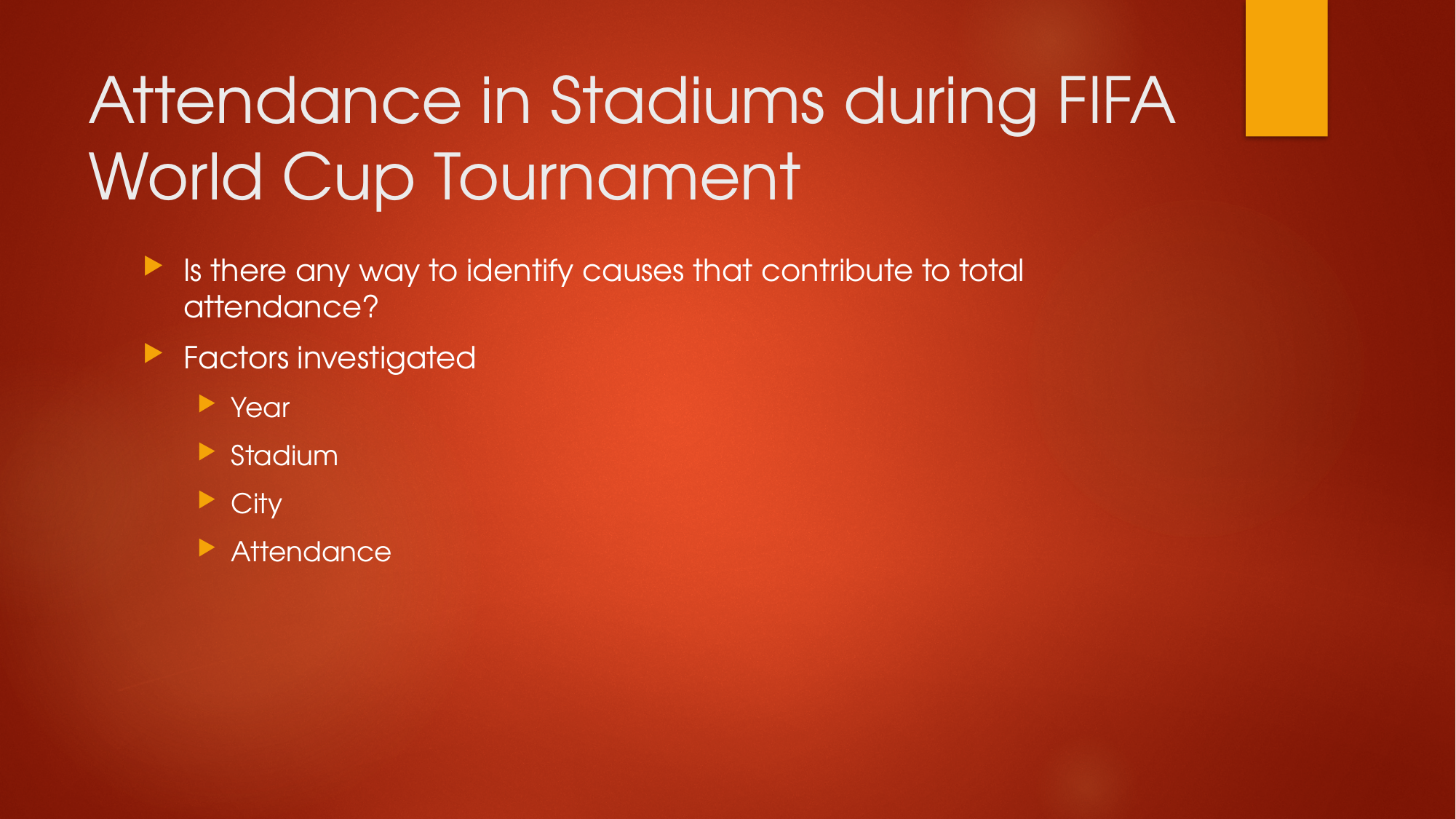

# Attendance in Stadiums during FIFA World Cup Tournament
Is there any way to identify causes that contribute to total attendance?
Factors investigated
Year
Stadium
City
Attendance